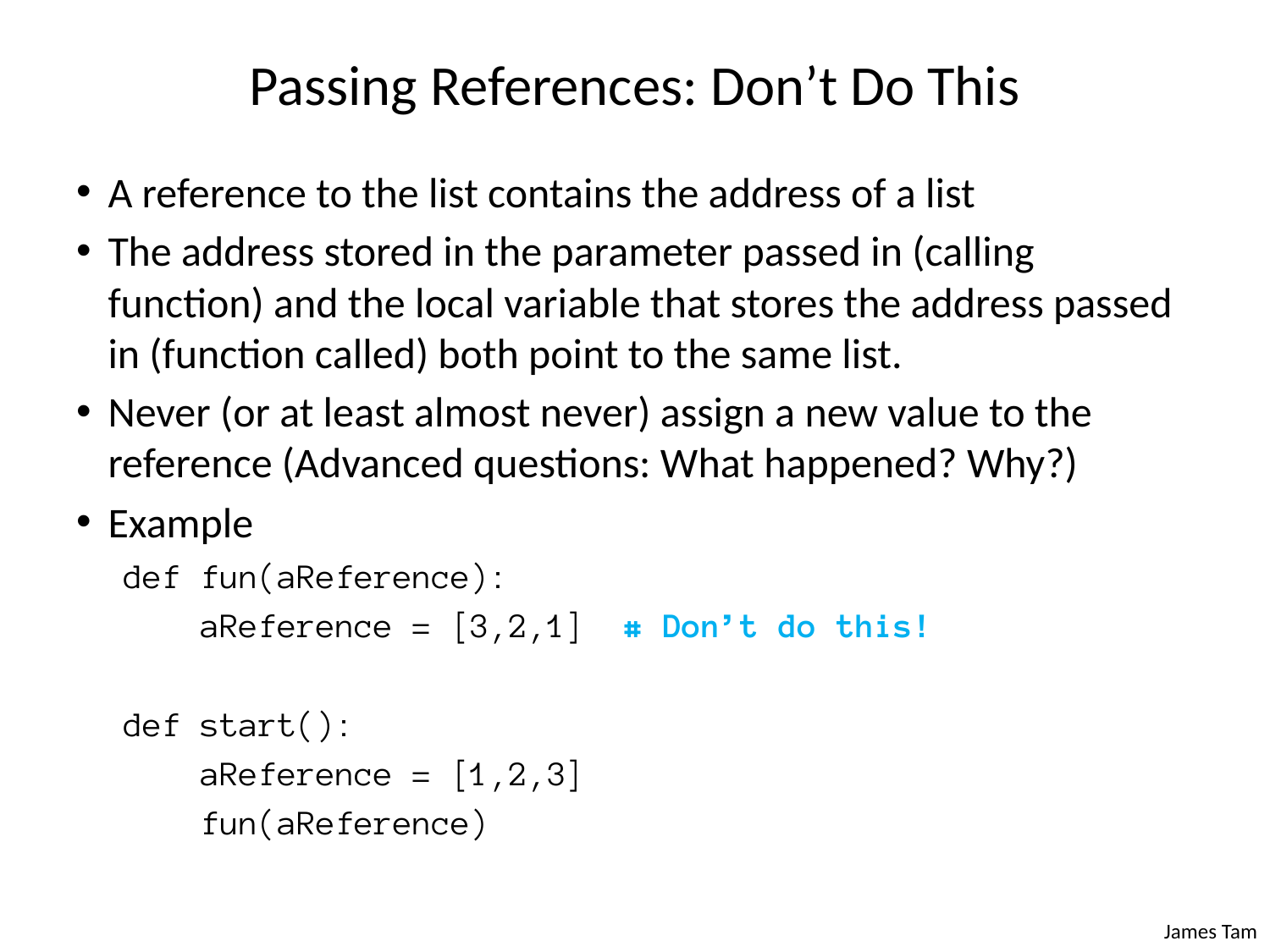

# Passing References: Don’t Do This
A reference to the list contains the address of a list
The address stored in the parameter passed in (calling function) and the local variable that stores the address passed in (function called) both point to the same list.
Never (or at least almost never) assign a new value to the reference (Advanced questions: What happened? Why?)
Example
def fun(aReference):
    aReference = [3,2,1]  # Don’t do this!

def start():
    aReference = [1,2,3]
    fun(aReference)